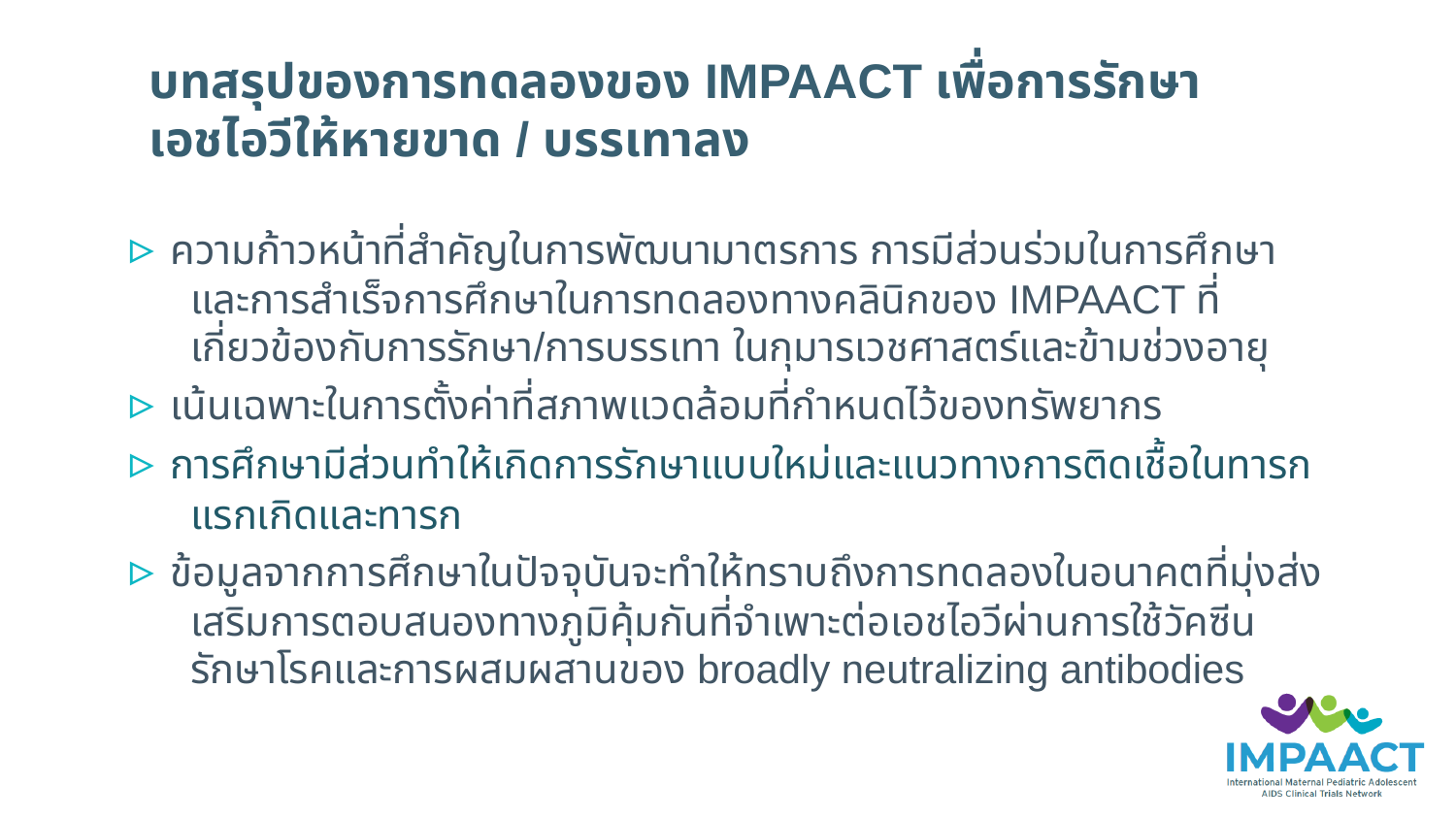

# บทสรุปของการทดลองของ IMPAACT เพื่อการรักษา เอชไอวีให้หายขาด / บรรเทาลง
▹ความก้าวหน้าที่สำคัญในการพัฒนามาตรการ การมีส่วนร่วมในการศึกษา และการสำเร็จการศึกษาในการทดลองทางคลินิกของ IMPAACT ที่เกี่ยวข้องกับการรักษา/การบรรเทา ในกุมารเวชศาสตร์และข้ามช่วงอายุ
▹เน้นเฉพาะในการตั้งค่าที่สภาพแวดล้อมที่กำหนดไว้ของทรัพยากร
▹การศึกษามีส่วนทำให้เกิดการรักษาแบบใหม่และแนวทางการติดเชื้อในทารกแรกเกิดและทารก
▹ข้อมูลจากการศึกษาในปัจจุบันจะทำให้ทราบถึงการทดลองในอนาคตที่มุ่งส่งเสริมการตอบสนองทางภูมิคุ้มกันที่จำเพาะต่อเอชไอวีผ่านการใช้วัคซีนรักษาโรคและการผสมผสานของ broadly neutralizing antibodies